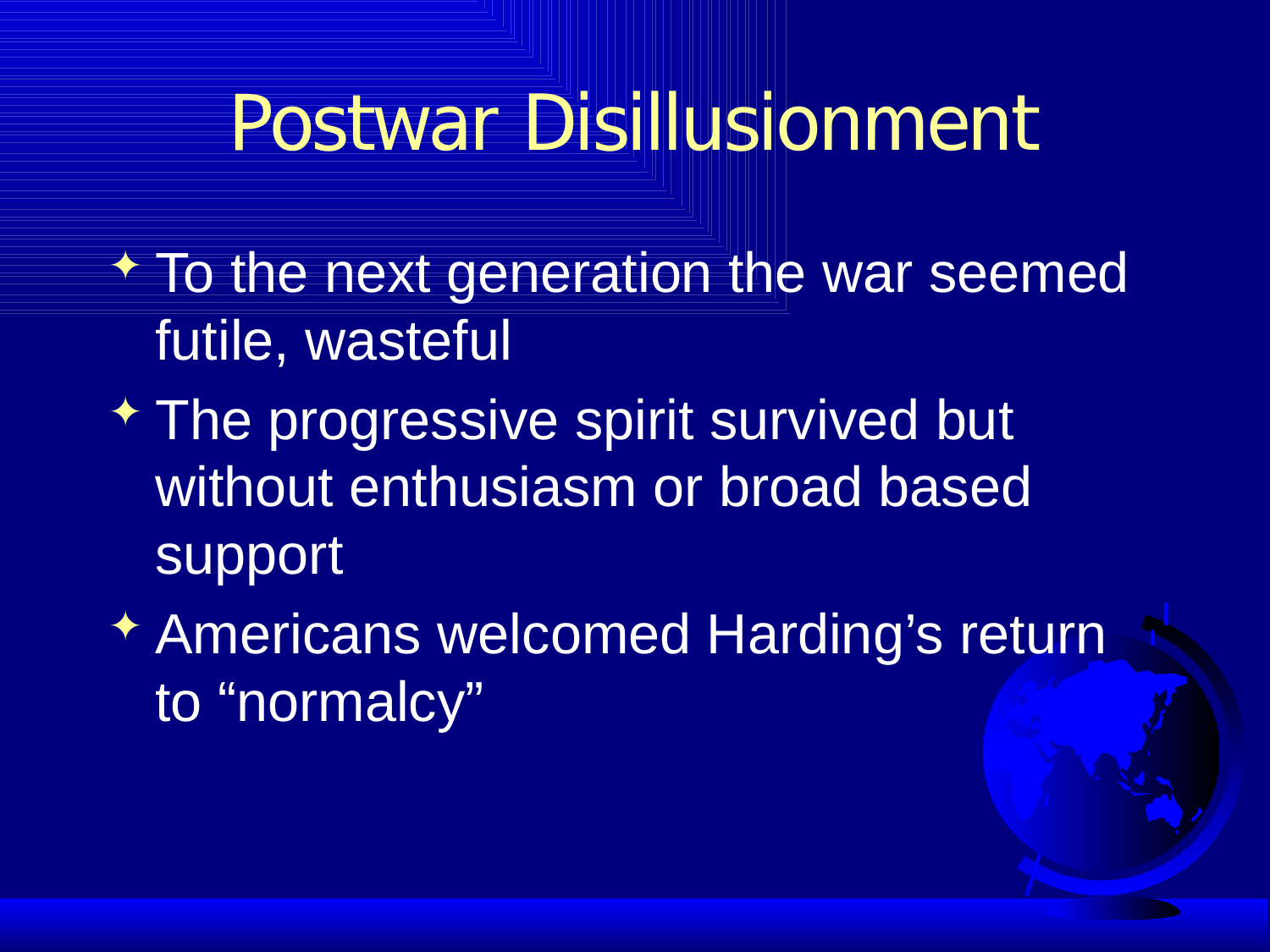

# Postwar Disillusionment
To the next generation the war seemed futile, wasteful
The progressive spirit survived but without enthusiasm or broad based support
Americans welcomed Harding’s return to “normalcy”